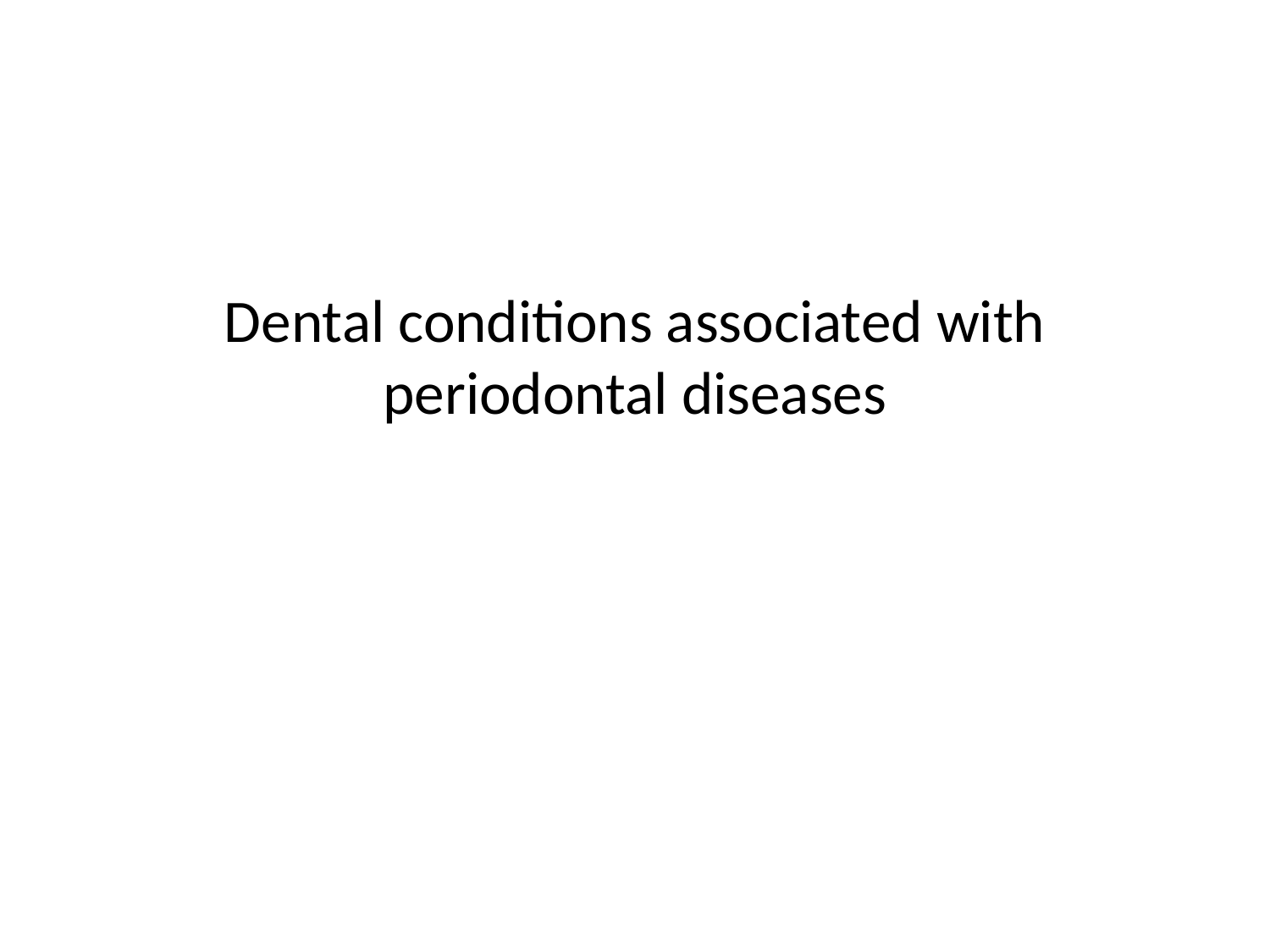

# Dental conditions associated with periodontal diseases